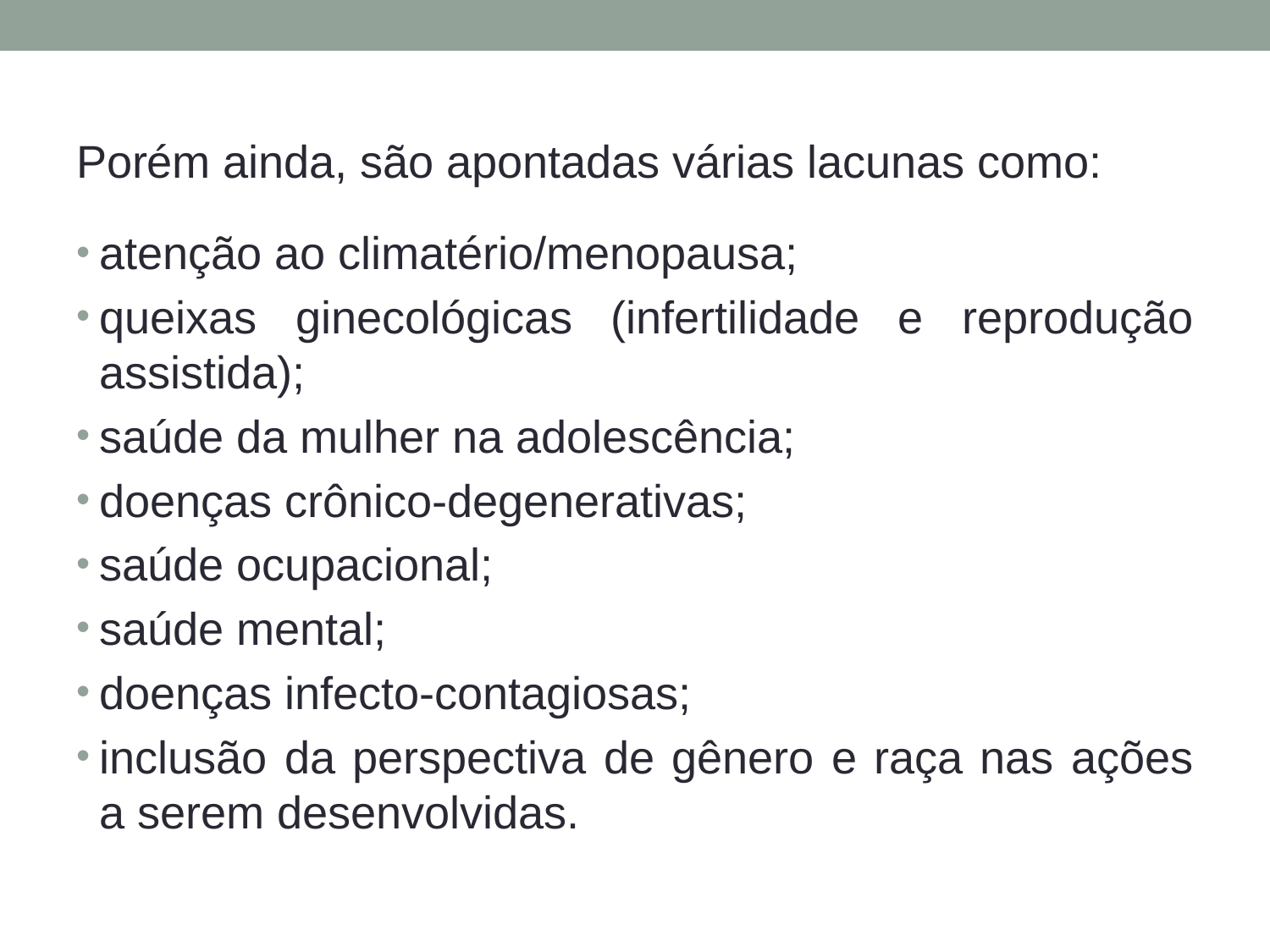

Porém ainda, são apontadas várias lacunas como:

atenção ao climatério/menopausa;
queixas ginecológicas (infertilidade e reprodução assistida);
saúde da mulher na adolescência;
doenças crônico-degenerativas;
saúde ocupacional;
saúde mental;
doenças infecto-contagiosas;
inclusão da perspectiva de gênero e raça nas ações a serem desenvolvidas.